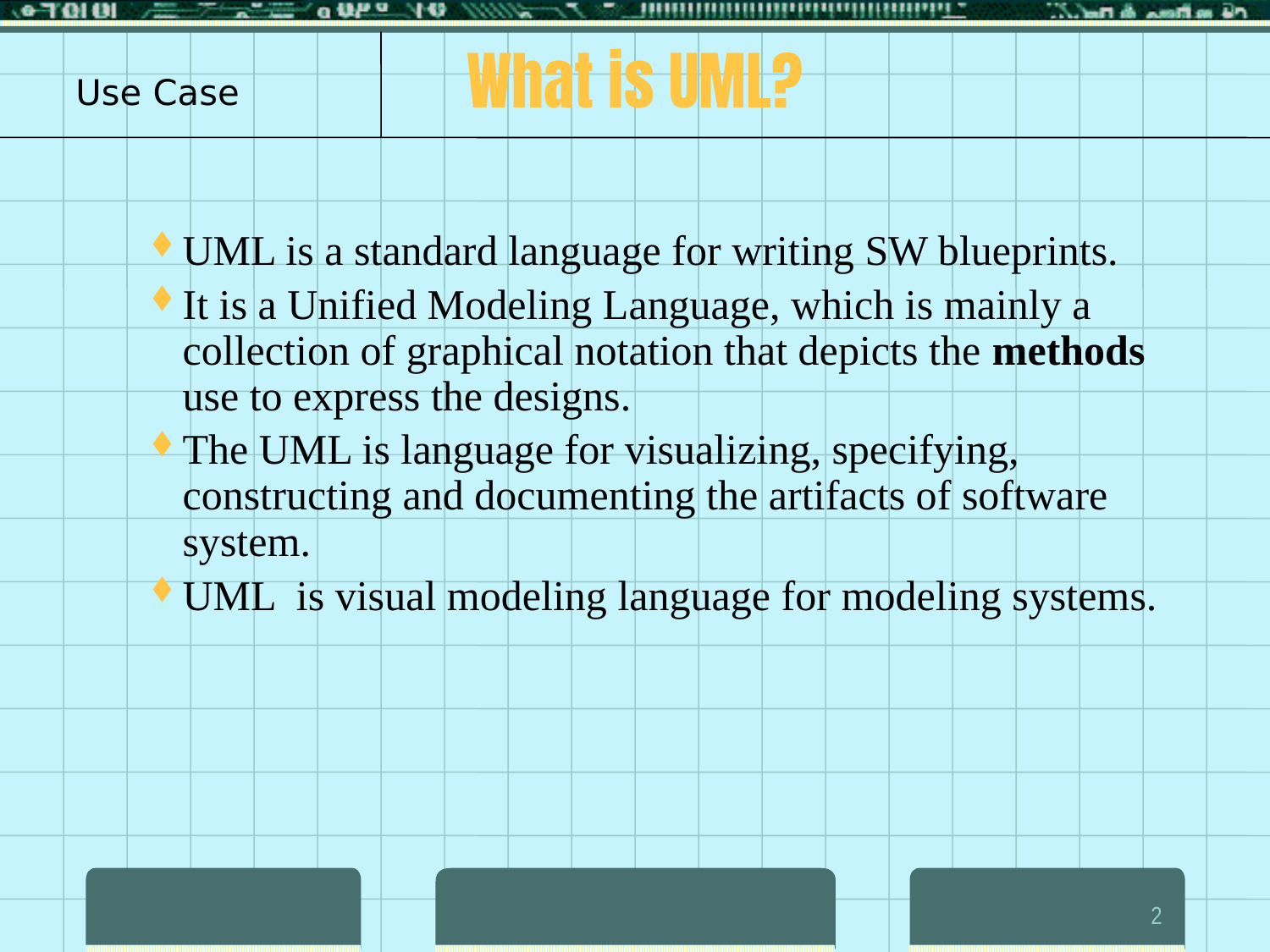

# What is UML?
UML is a standard language for writing SW blueprints.
It is a Unified Modeling Language, which is mainly a collection of graphical notation that depicts the methods use to express the designs.
The UML is language for visualizing, specifying, constructing and documenting the artifacts of software system.
UML  is visual modeling language for modeling systems.

2